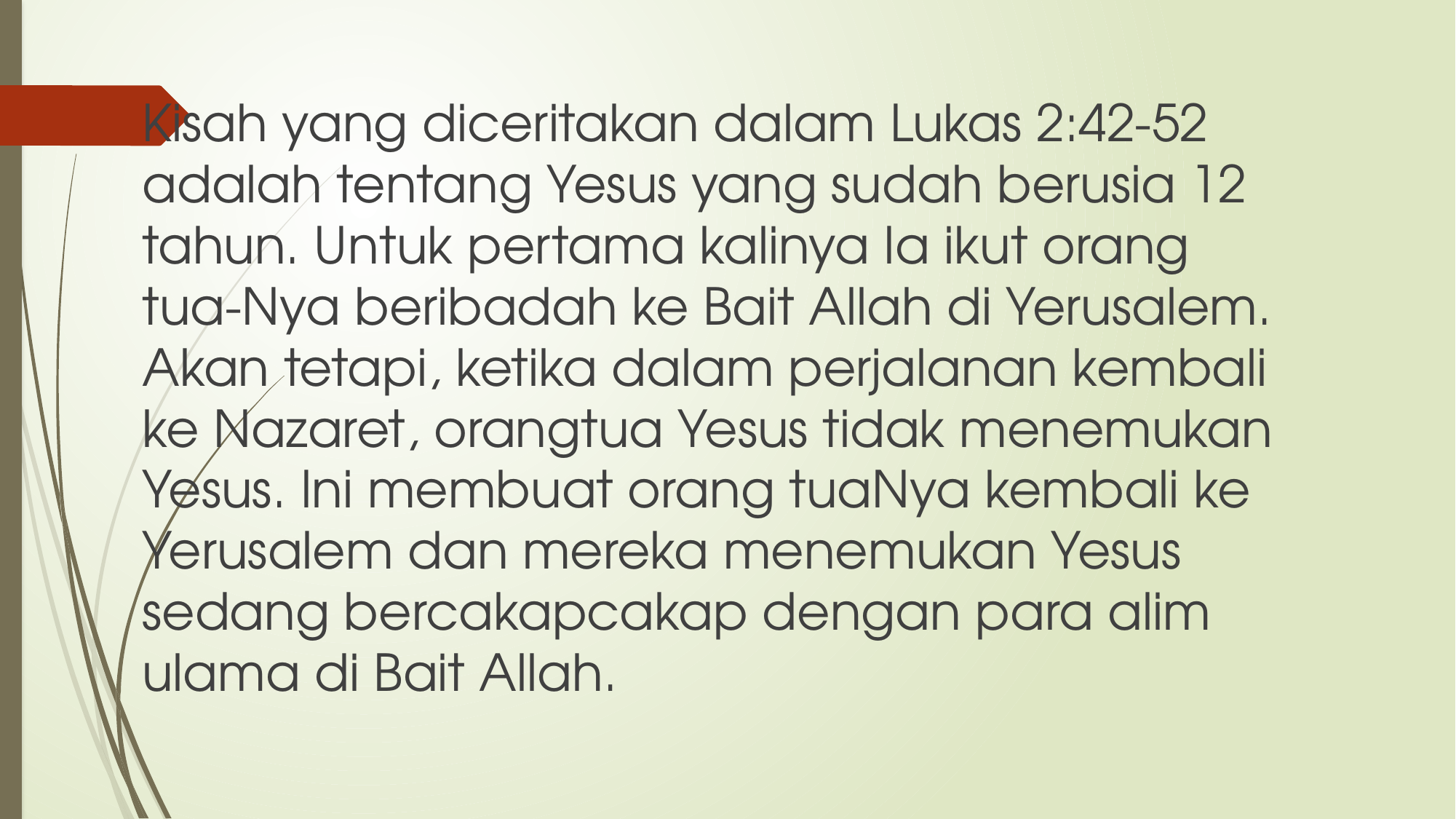

Kisah yang diceritakan dalam Lukas 2:42-52 adalah tentang Yesus yang sudah berusia 12 tahun. Untuk pertama kalinya Ia ikut orang tua-Nya beribadah ke Bait Allah di Yerusalem. Akan tetapi, ketika dalam perjalanan kembali ke Nazaret, orangtua Yesus tidak menemukan Yesus. Ini membuat orang tuaNya kembali ke Yerusalem dan mereka menemukan Yesus sedang bercakapcakap dengan para alim ulama di Bait Allah.